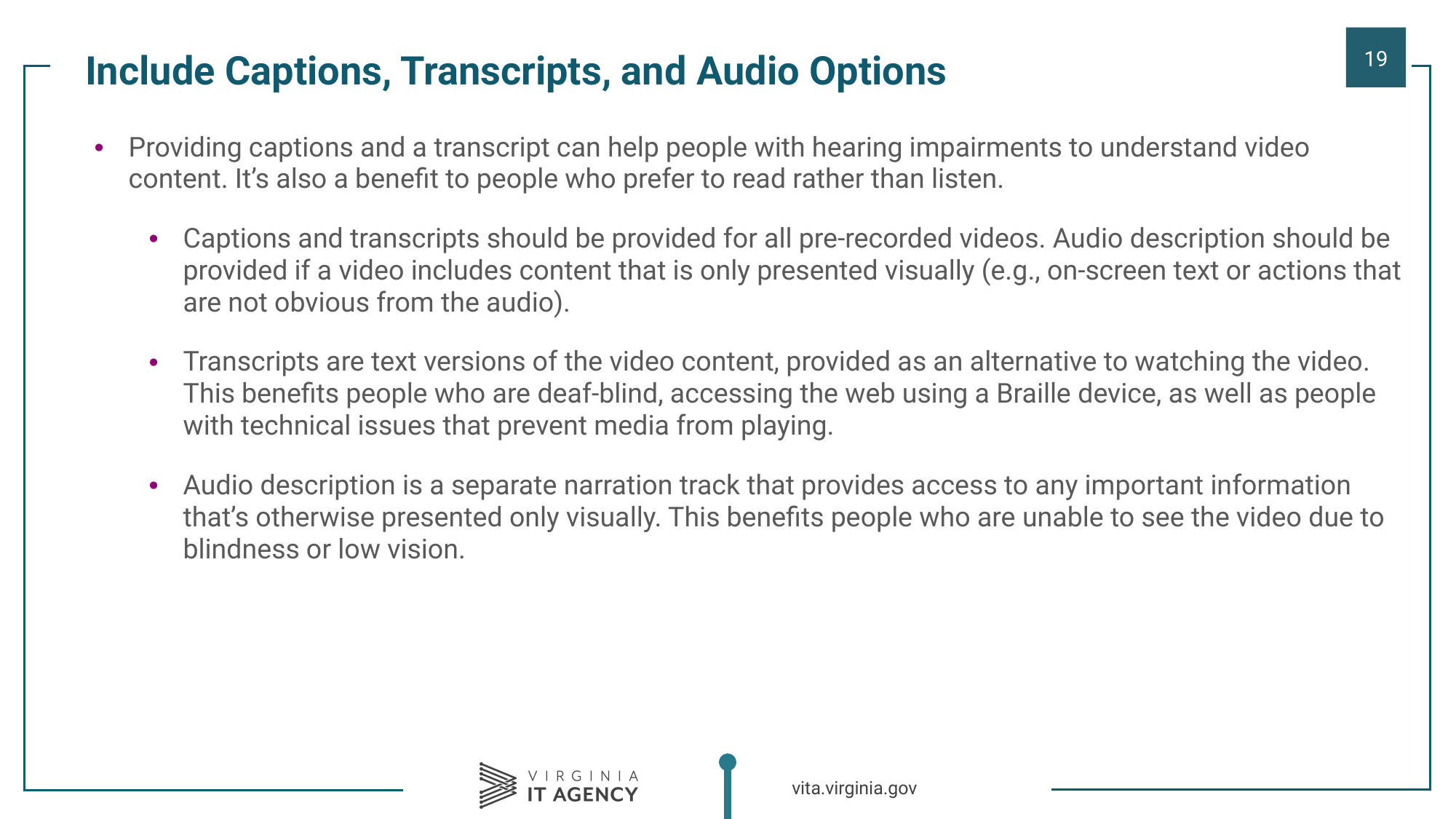

Include Captions, Transcripts, and Audio Options

|  |
| --- |
| Providing captions and a transcript can help people with hearing impairments to understand video content. It’s also a benefit to people who prefer to read rather than listen. Captions and transcripts should be provided for all pre-recorded videos. Audio description should be provided if a video includes content that is only presented visually (e.g., on-screen text or actions that are not obvious from the audio). Transcripts are text versions of the video content, provided as an alternative to watching the video. This benefits people who are deaf-blind, accessing the web using a Braille device, as well as people with technical issues that prevent media from playing. Audio description is a separate narration track that provides access to any important information that’s otherwise presented only visually. This benefits people who are unable to see the video due to blindness or low vision. |
|  |
|  |
|  |
|  |
|  |
|  |
|  |
|  |
|  |
|  |